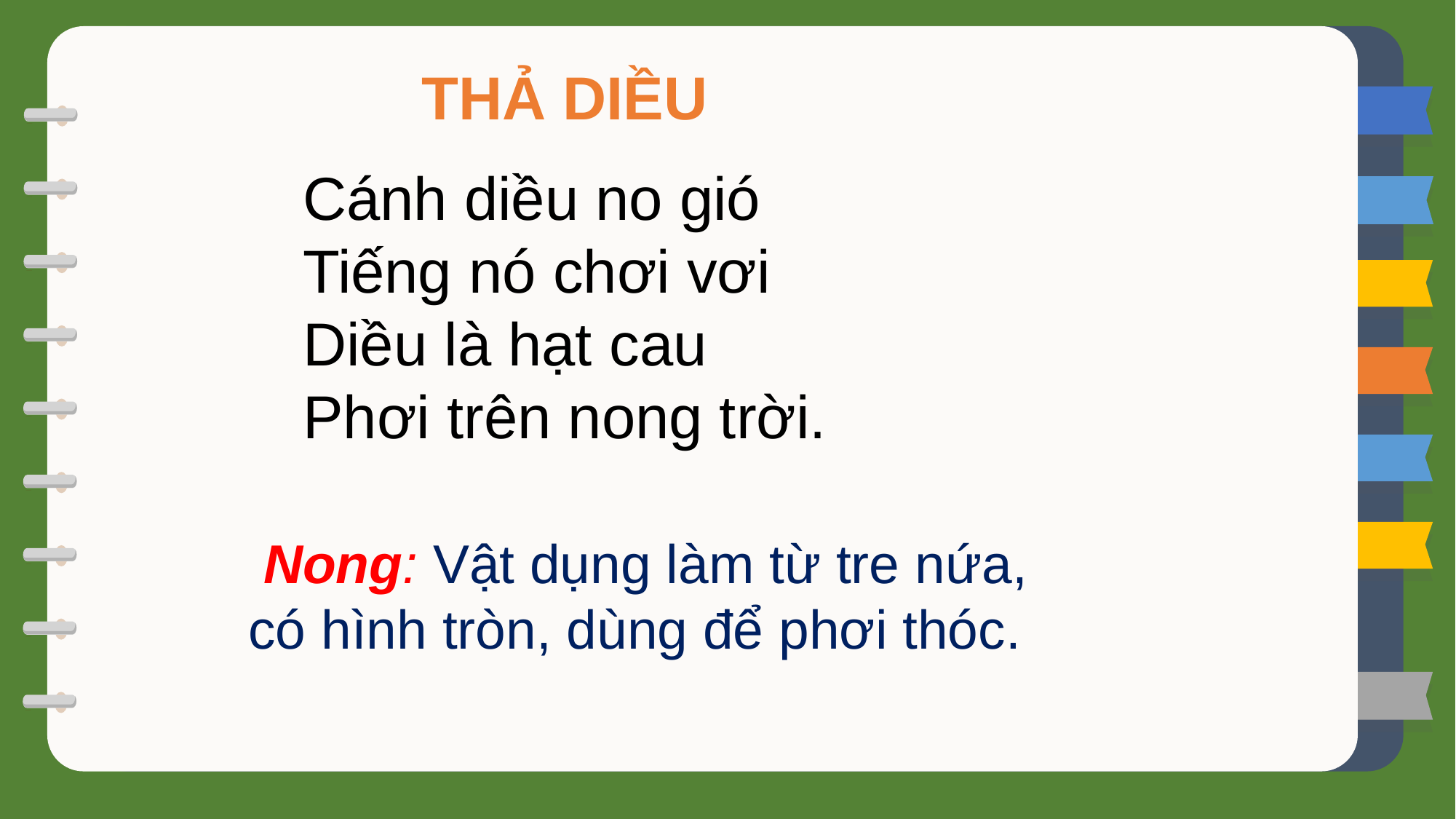

THẢ DIỀU
Cánh diều no gió
Tiếng nó chơi vơi
Diều là hạt cau
Phơi trên nong trời.
 Nong: Vật dụng làm từ tre nứa, có hình tròn, dùng để phơi thóc.